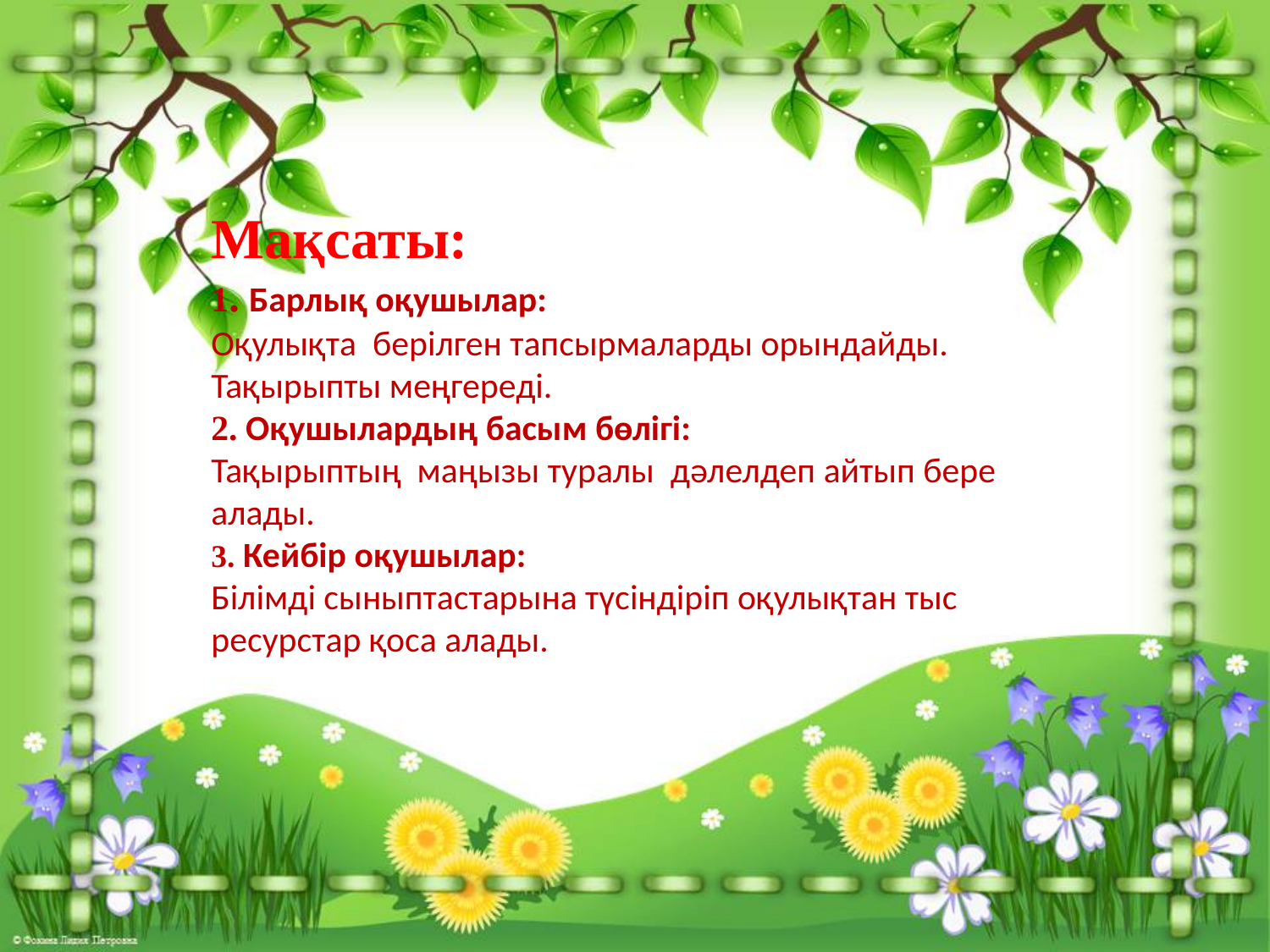

Мақсаты:
1. Барлық оқушылар:
Оқулықта  берілген тапсырмаларды орындайды. Тақырыпты меңгереді.
2. Оқушылардың басым бөлігі:
Тақырыптың  маңызы туралы  дәлелдеп айтып бере алады.
3. Кейбір оқушылар:
Білімді сыныптастарына түсіндіріп оқулықтан тыс ресурстар қоса алады.